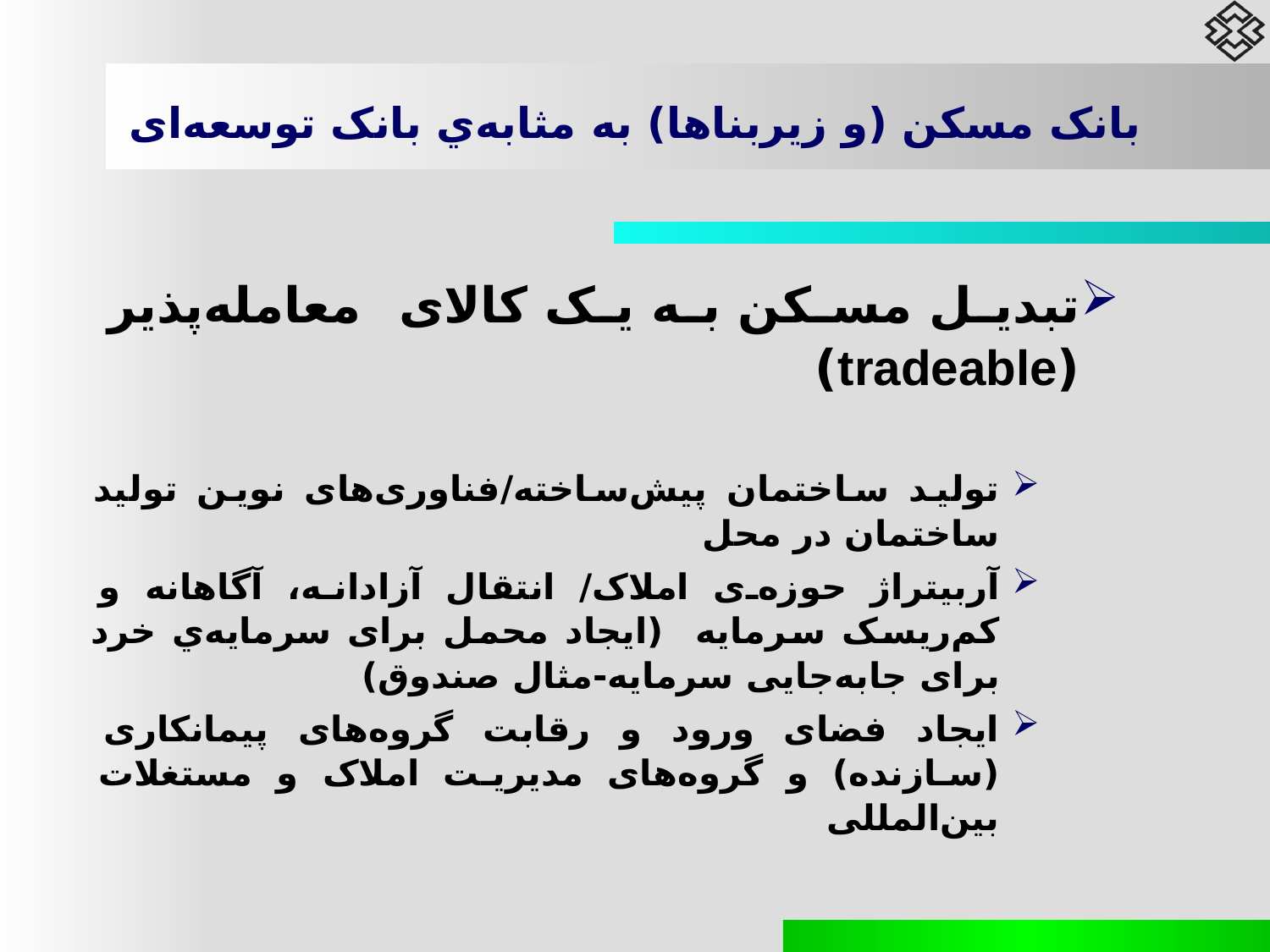

# بانک مسکن (و زیربناها) به مثابه‌ي بانک توسعه‌ای
تبدیل مسکن به یک کالای معامله‌پذیر (tradeable)

تولید ساختمان پیش‌ساخته/فناوری‌های نوین تولید ساختمان در محل
آربیتراژ حوزه‌ی املاک/ انتقال آزادانه، آگاهانه و کم‌ریسک سرمایه  (ایجاد محمل برای سرمایه‌ي خرد برای جابه‌جایی سرمایه-مثال صندوق)
ایجاد فضای ورود و رقابت گروه‌های پیمانکاری (سازنده) و گروه‌های مدیریت املاک و مستغلات بین‌المللی